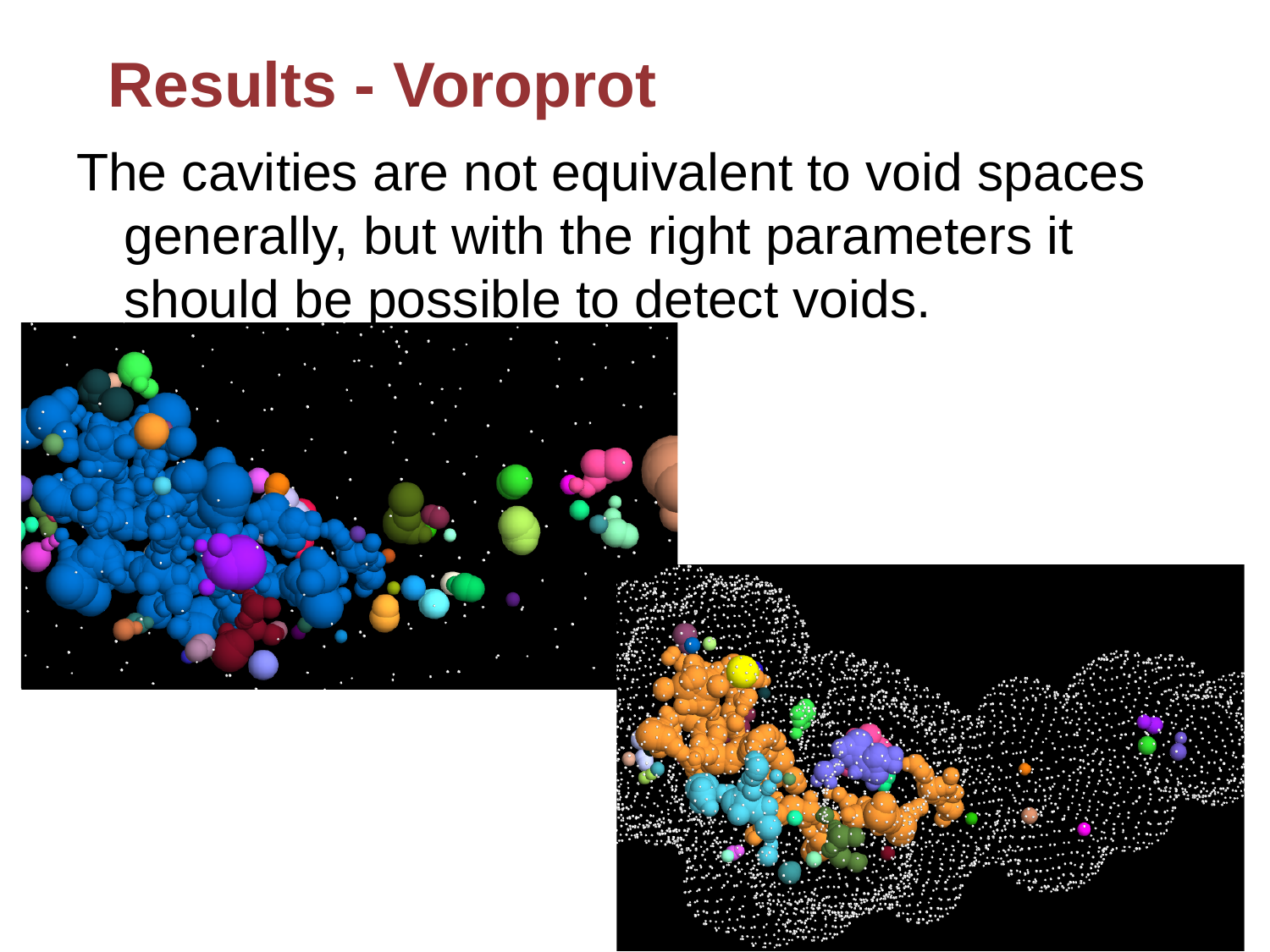

# Results - Voroprot
The cavities are not equivalent to void spaces generally, but with the right parameters it should be possible to detect voids.